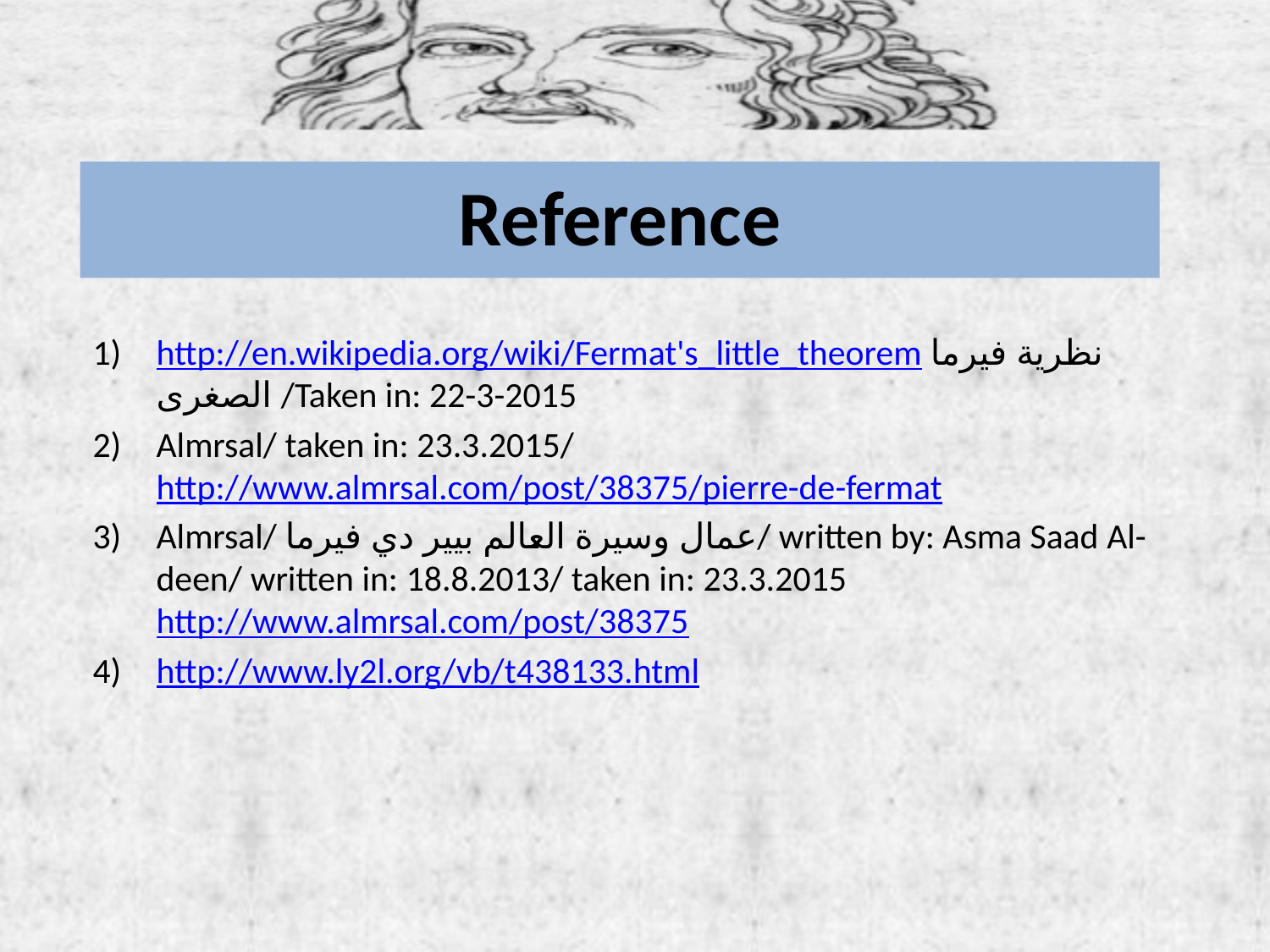

Reference
http://en.wikipedia.org/wiki/Fermat's_little_theorem نظرية فيرما الصغرى /Taken in: 22-3-2015
Almrsal/ taken in: 23.3.2015/ http://www.almrsal.com/post/38375/pierre-de-fermat
Almrsal/ عمال وسيرة العالم بيير دي فيرما/ written by: Asma Saad Al-deen/ written in: 18.8.2013/ taken in: 23.3.2015 http://www.almrsal.com/post/38375
http://www.ly2l.org/vb/t438133.html